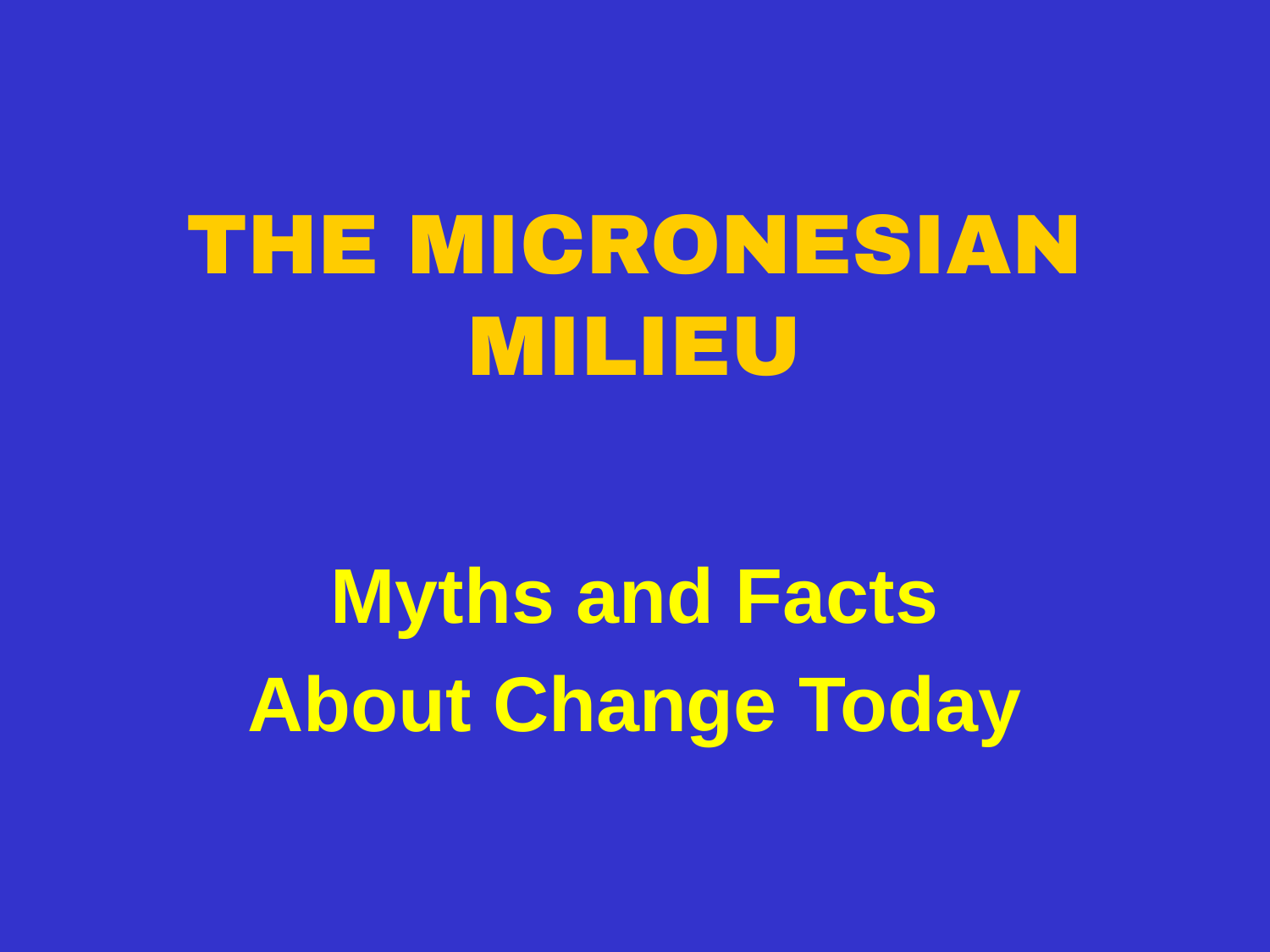

# THE MICRONESIAN MILIEU
Myths and Facts
About Change Today